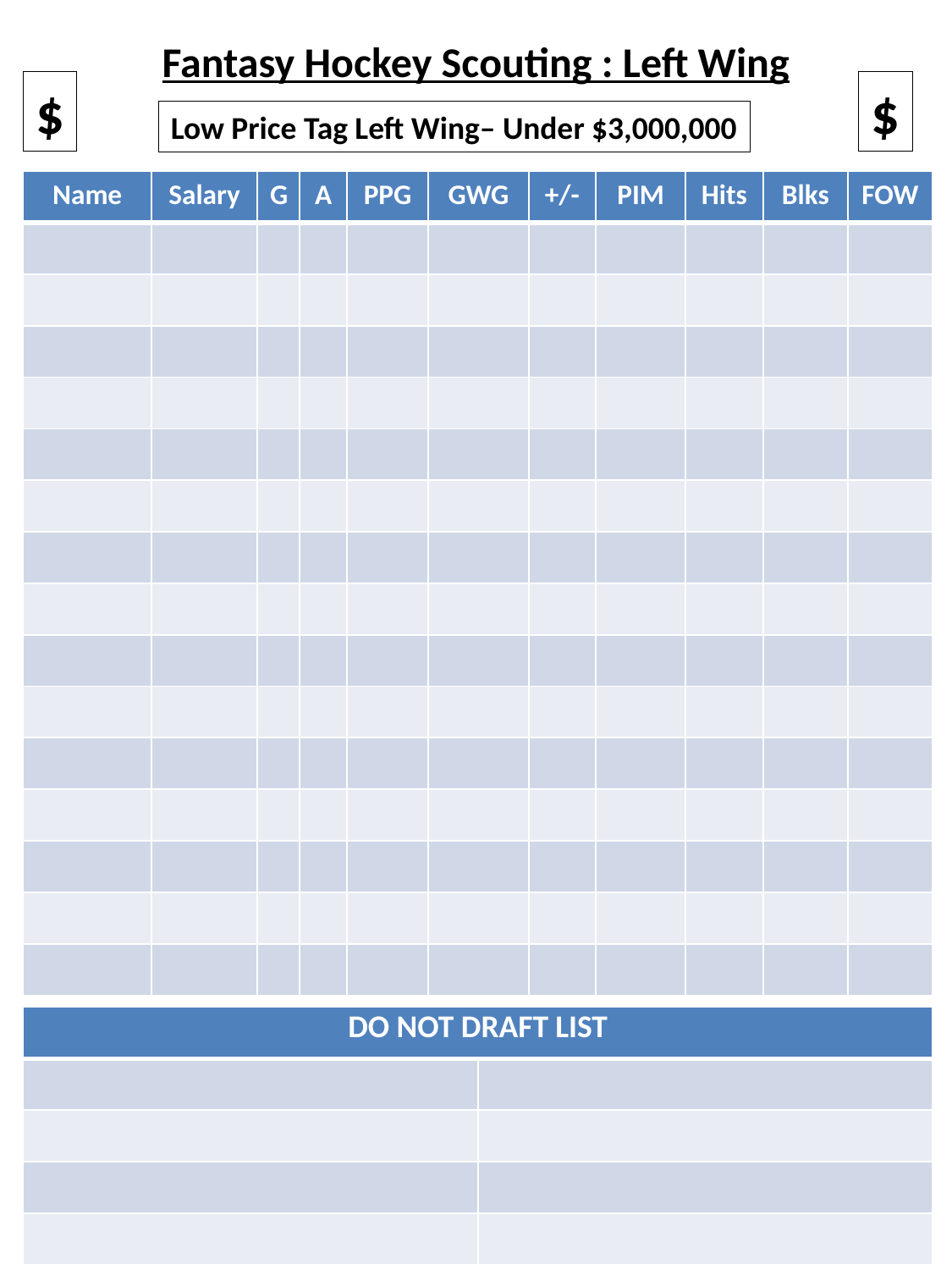

# Fantasy Hockey Scouting : Left Wing
$
$
Low Price Tag Left Wing– Under $3,000,000
| Name | Salary | G | A | PPG | GWG | +/- | PIM | Hits | Blks | FOW |
| --- | --- | --- | --- | --- | --- | --- | --- | --- | --- | --- |
|  |  |  |  |  |  |  |  |  |  |  |
|  |  |  |  |  |  |  |  |  |  |  |
|  |  |  |  |  |  |  |  |  |  |  |
|  |  |  |  |  |  |  |  |  |  |  |
|  |  |  |  |  |  |  |  |  |  |  |
|  |  |  |  |  |  |  |  |  |  |  |
|  |  |  |  |  |  |  |  |  |  |  |
|  |  |  |  |  |  |  |  |  |  |  |
|  |  |  |  |  |  |  |  |  |  |  |
|  |  |  |  |  |  |  |  |  |  |  |
|  |  |  |  |  |  |  |  |  |  |  |
|  |  |  |  |  |  |  |  |  |  |  |
|  |  |  |  |  |  |  |  |  |  |  |
|  |  |  |  |  |  |  |  |  |  |  |
|  |  |  |  |  |  |  |  |  |  |  |
| DO NOT DRAFT LIST |  |
| --- | --- |
|  |  |
|  |  |
|  |  |
|  |  |